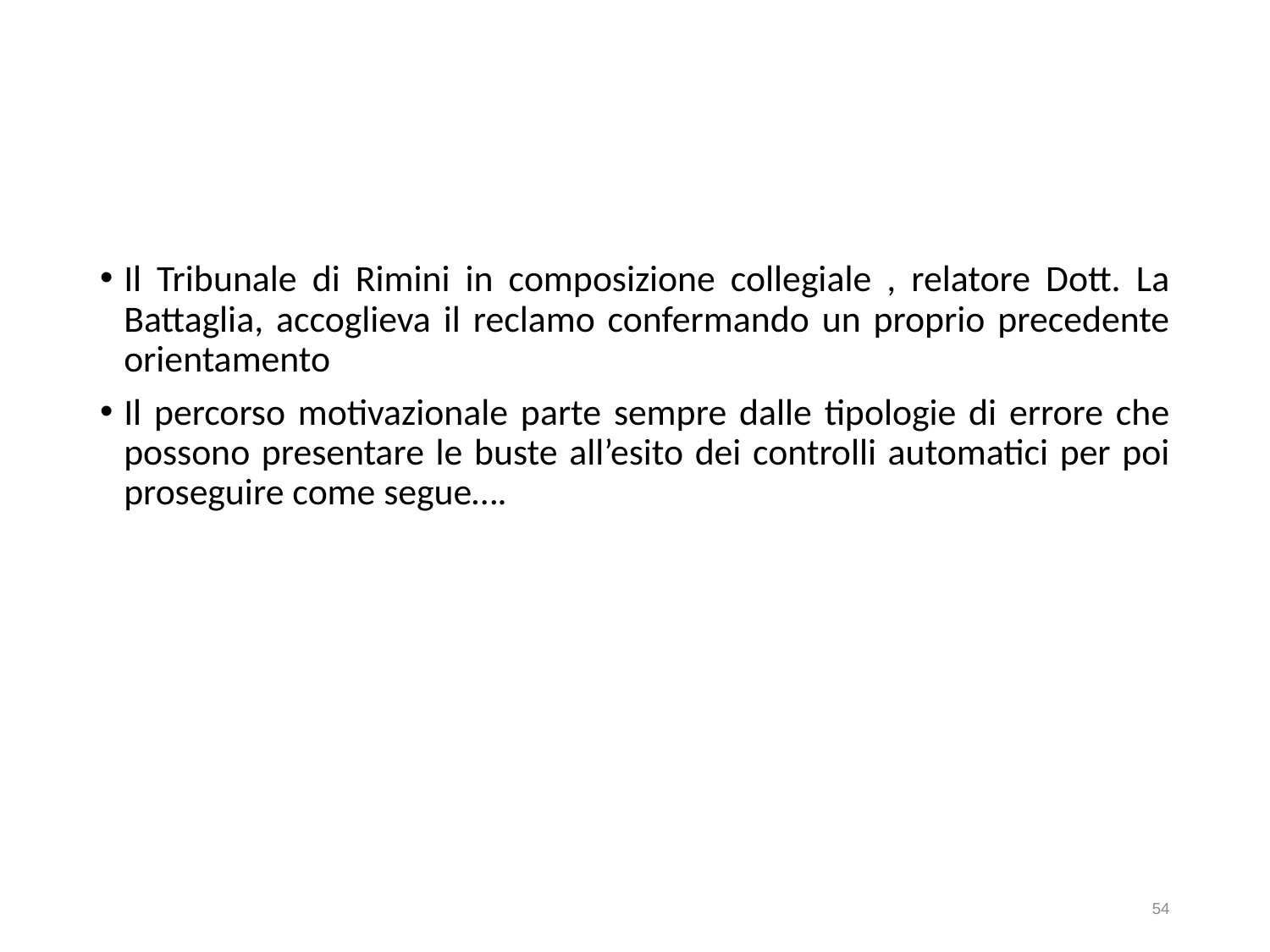

Il Tribunale di Rimini in composizione collegiale , relatore Dott. La Battaglia, accoglieva il reclamo confermando un proprio precedente orientamento
Il percorso motivazionale parte sempre dalle tipologie di errore che possono presentare le buste all’esito dei controlli automatici per poi proseguire come segue….

54